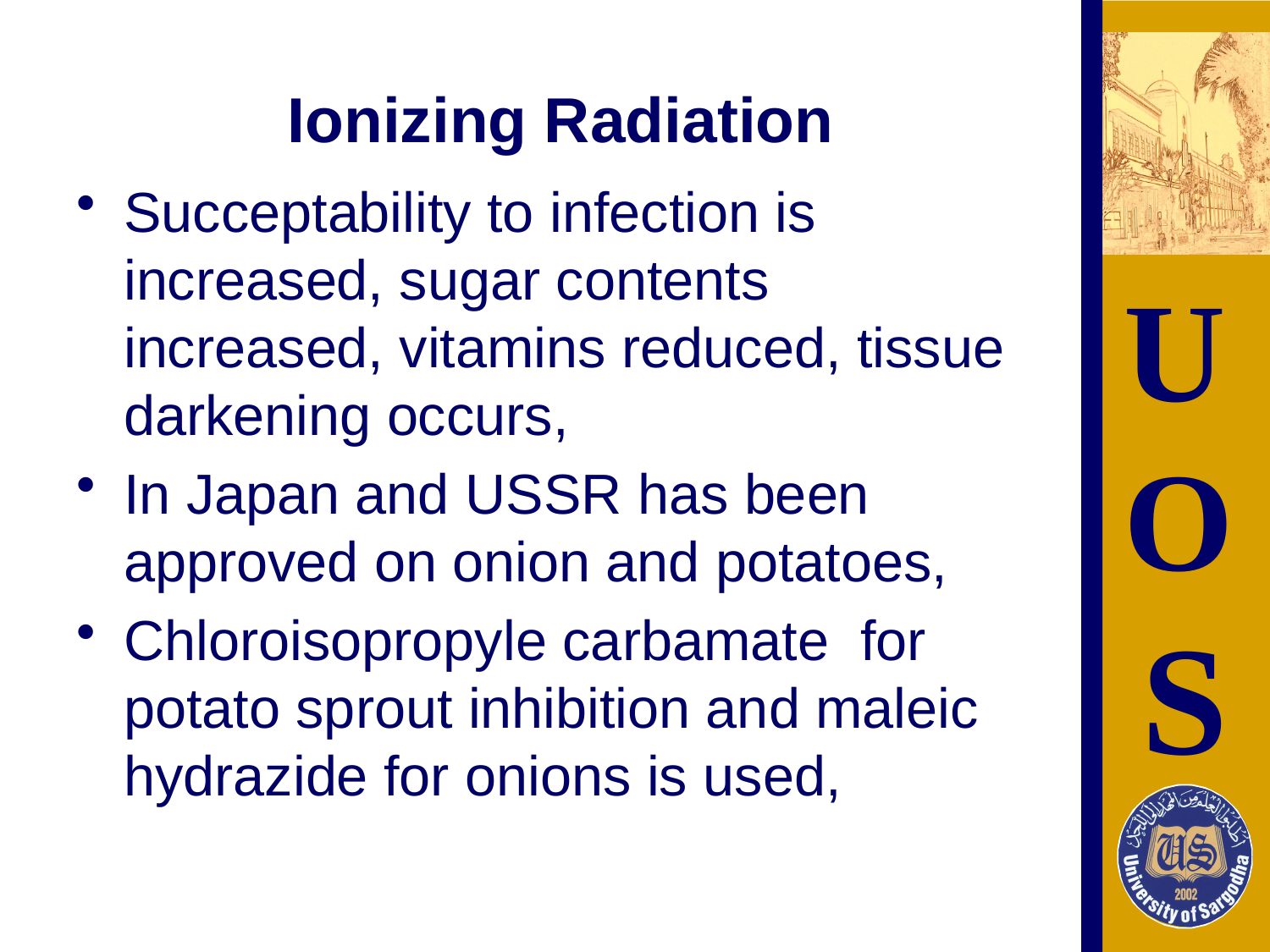

# Ionizing Radiation
Succeptability to infection is increased, sugar contents increased, vitamins reduced, tissue darkening occurs,
In Japan and USSR has been approved on onion and potatoes,
Chloroisopropyle carbamate  for potato sprout inhibition and maleic hydrazide for onions is used,